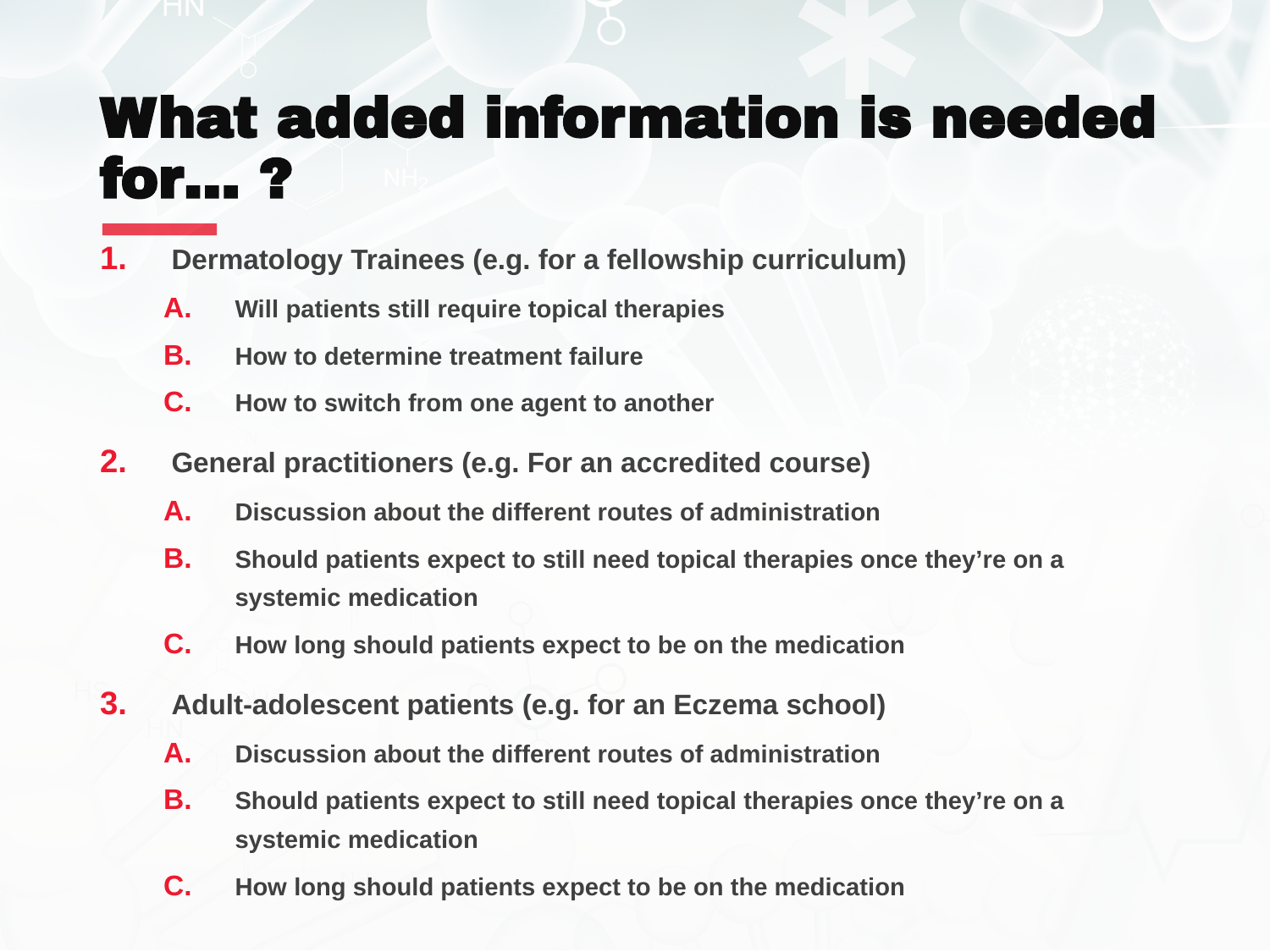

# What added information is needed for… ?
Dermatology Trainees (e.g. for a fellowship curriculum)
Will patients still require topical therapies
How to determine treatment failure
How to switch from one agent to another
General practitioners (e.g. For an accredited course)
Discussion about the different routes of administration
Should patients expect to still need topical therapies once they’re on a systemic medication
How long should patients expect to be on the medication
Adult-adolescent patients (e.g. for an Eczema school)
Discussion about the different routes of administration
Should patients expect to still need topical therapies once they’re on a systemic medication
How long should patients expect to be on the medication